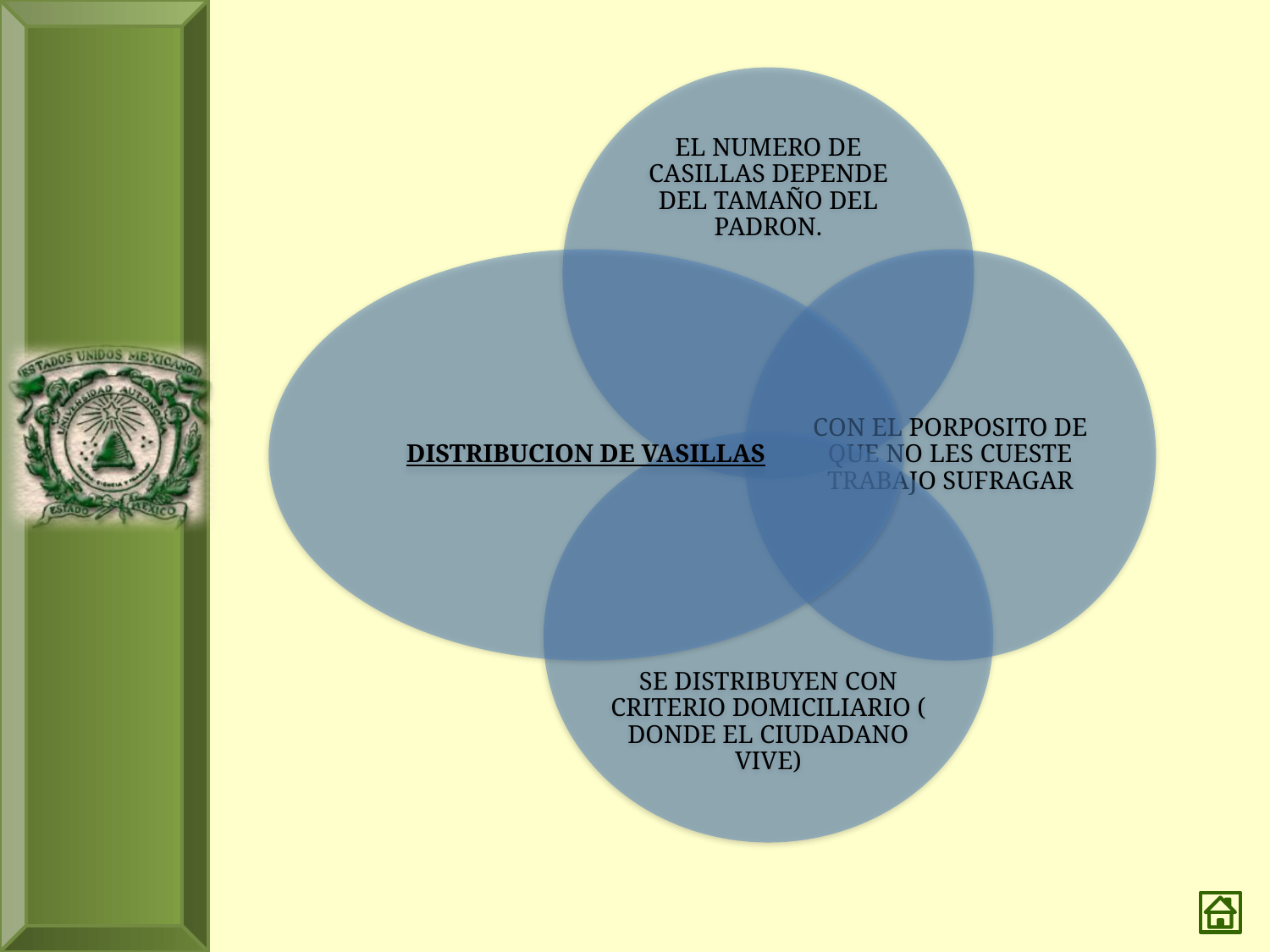

EL NUMERO DE CASILLAS DEPENDE DEL TAMAÑO DEL PADRON.
CON EL PORPOSITO DE QUE NO LES CUESTE TRABAJO SUFRAGAR
SE DISTRIBUYEN CON CRITERIO DOMICILIARIO ( DONDE EL CIUDADANO VIVE)
DISTRIBUCION DE VASILLAS